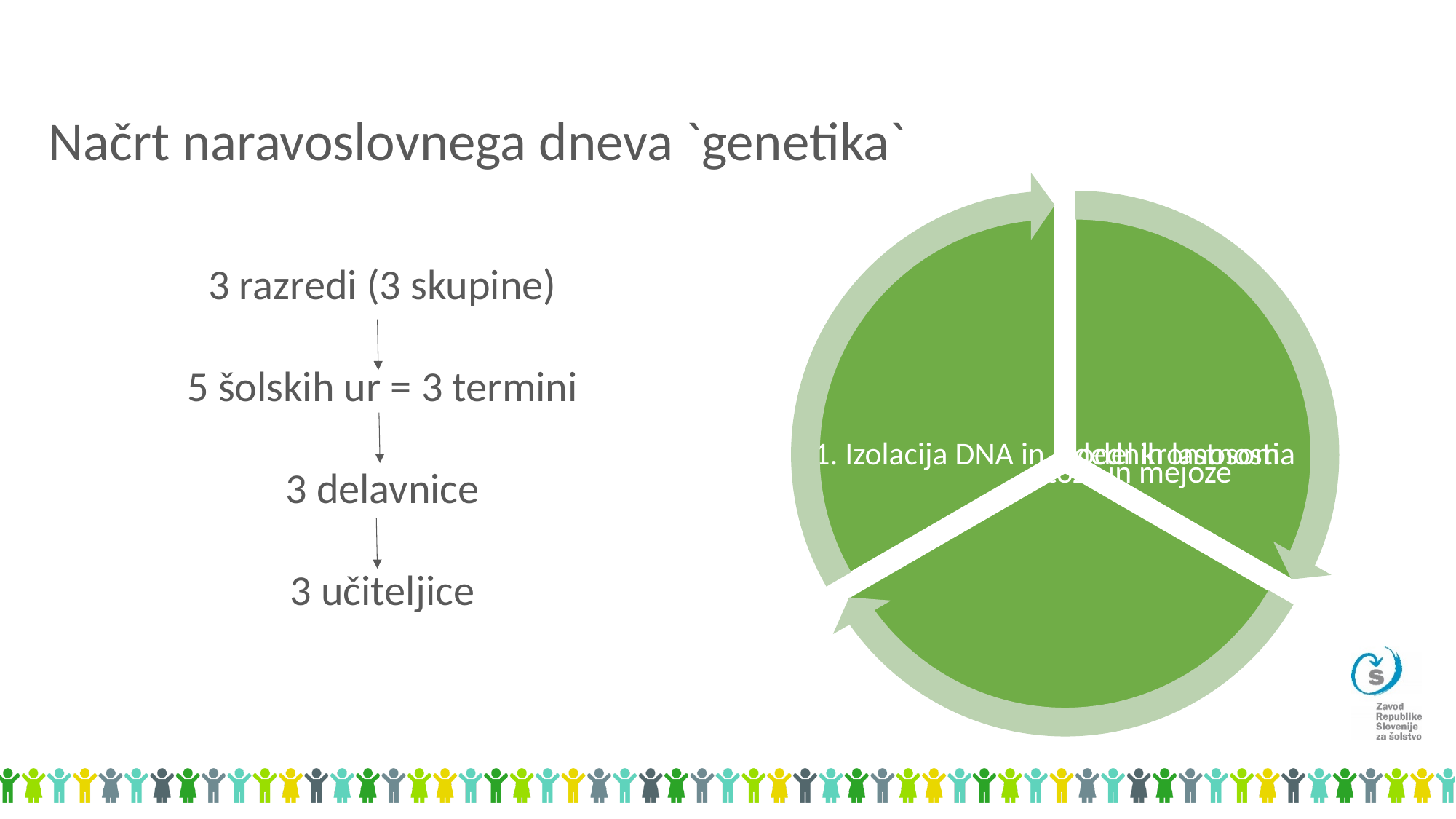

# Načrt naravoslovnega dneva `genetika`
2. Raziskovanje dednih lastnosti
3. Model mitoze in mejoze
1. Izolacija DNA in model kromosoma
3 razredi (3 skupine)

5 šolskih ur = 3 termini

3 delavnice

3 učiteljice